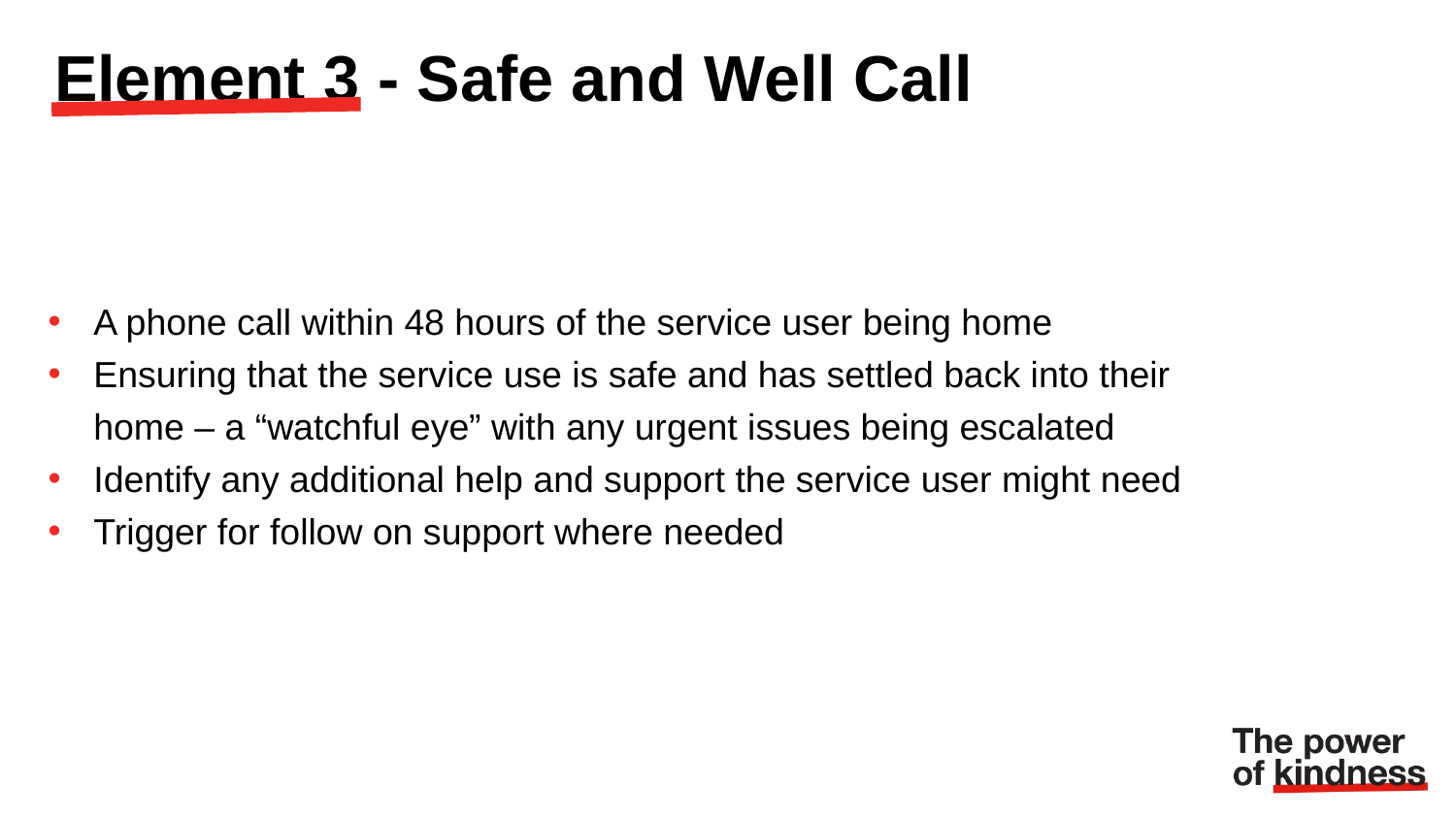

Element 3 - Safe and Well Call
A phone call within 48 hours of the service user being home
Ensuring that the service use is safe and has settled back into their home – a “watchful eye” with any urgent issues being escalated
Identify any additional help and support the service user might need
Trigger for follow on support where needed